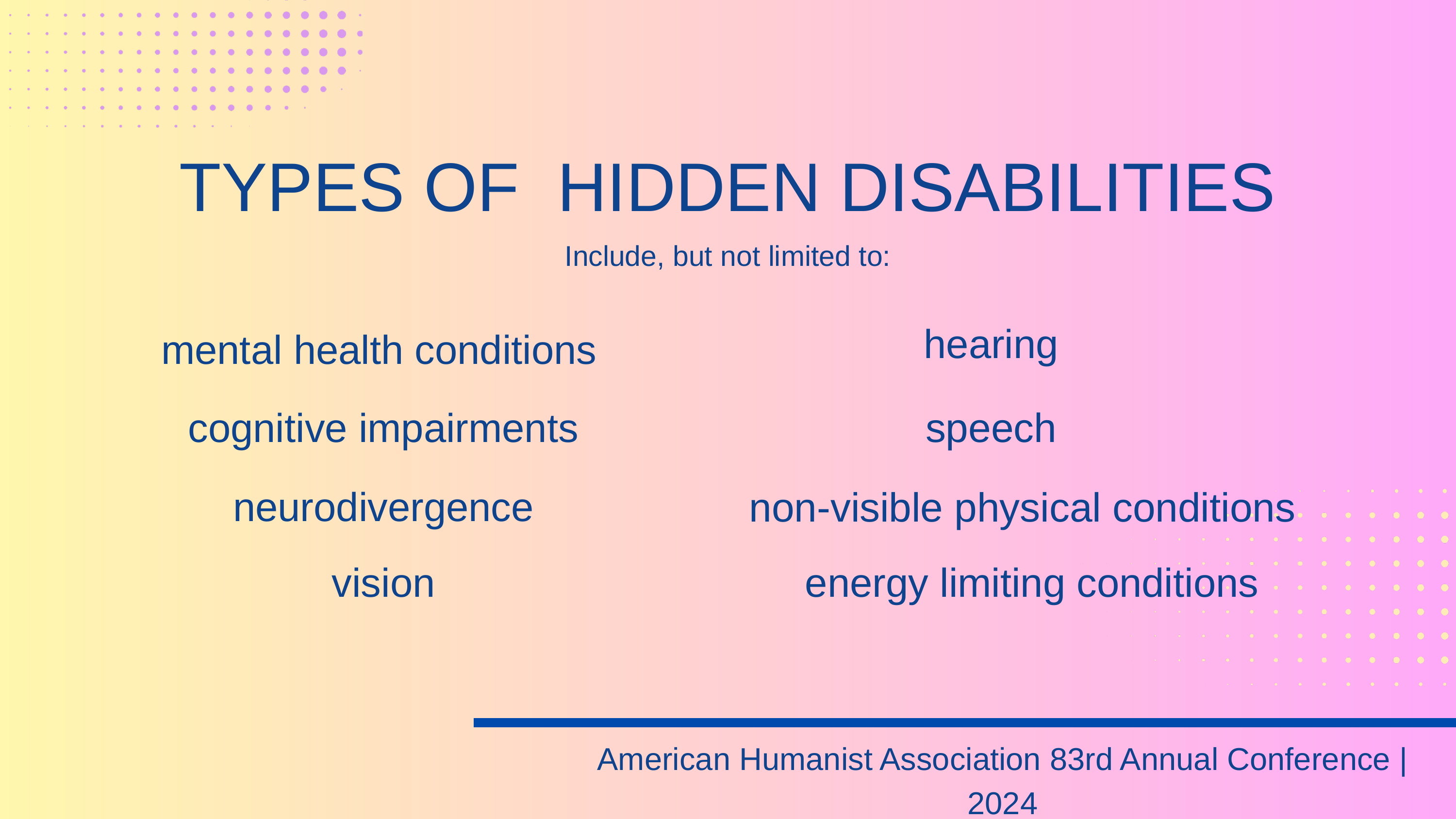

TYPES OF  HIDDEN DISABILITIES
Include, but not limited to:

hearing
mental health conditions
cognitive impairments
speech
neurodivergence
non-visible physical conditions

vision​
energy limiting conditions ​

American Humanist Association 83rd Annual Conference | 2024